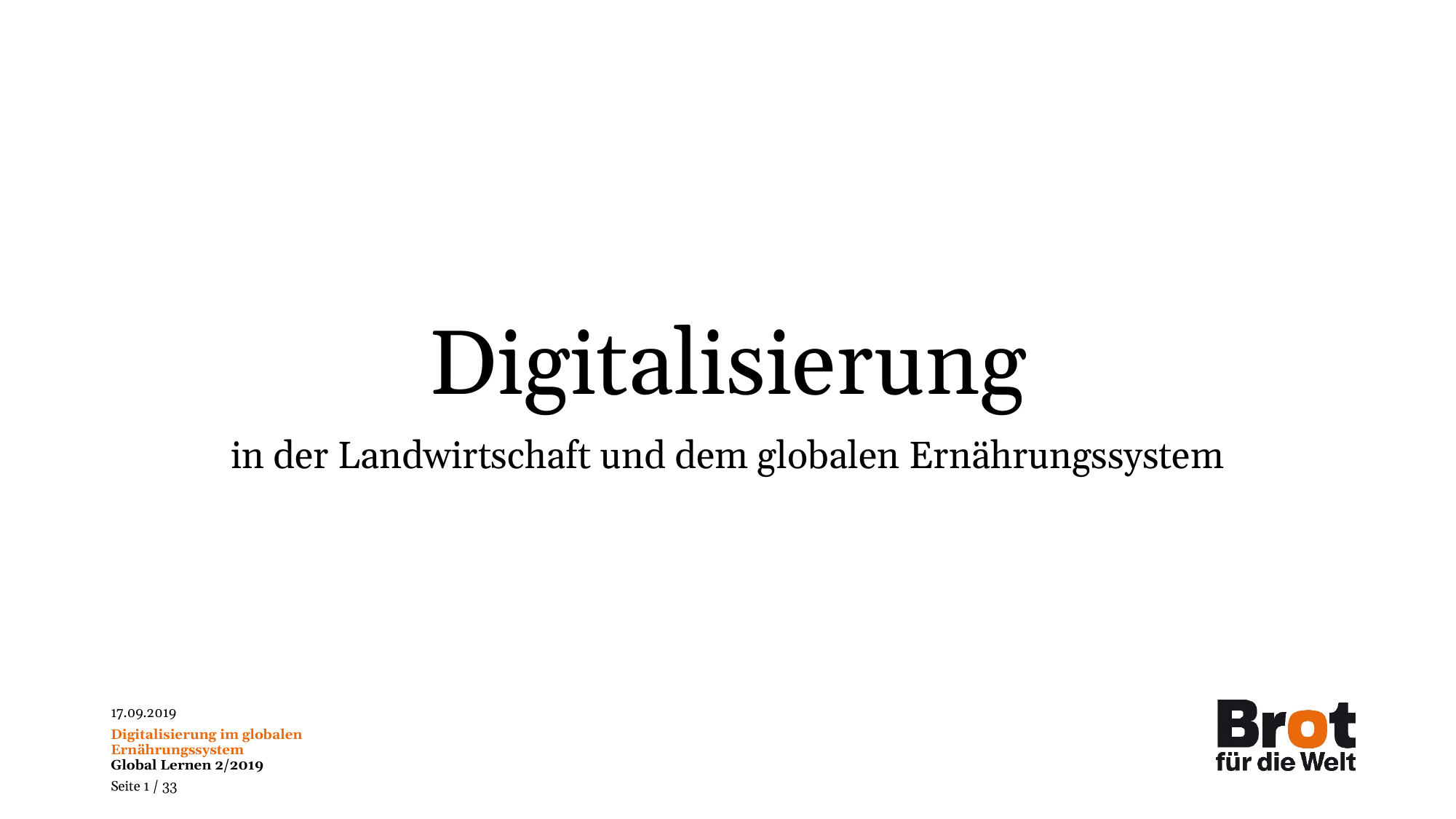

# Digitalisierung
in der Landwirtschaft und dem globalen Ernährungssystem